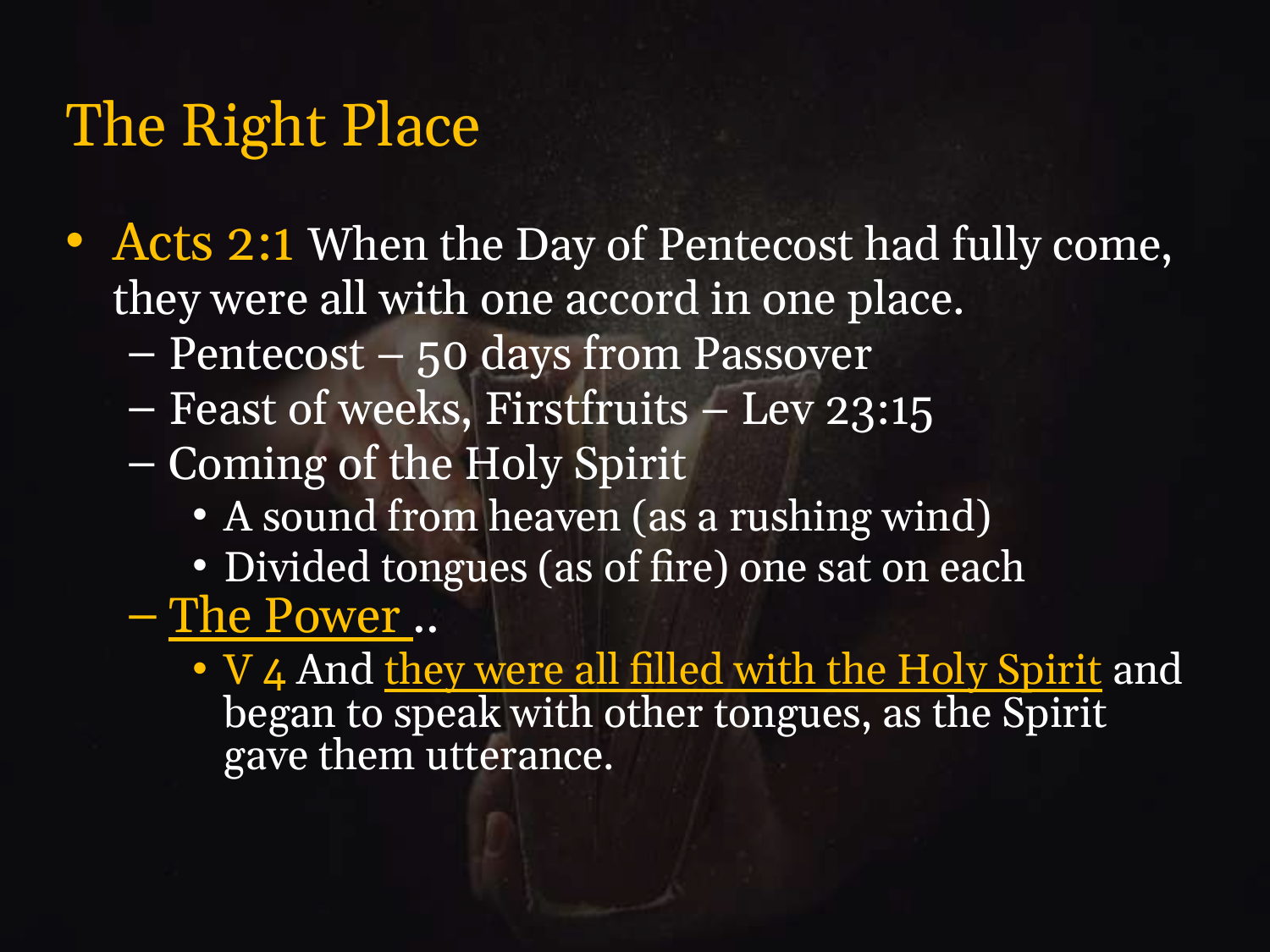

# The Right Place
Acts 2:1 When the Day of Pentecost had fully come, they were all with one accord in one place.
Pentecost – 50 days from Passover
Feast of weeks, Firstfruits – Lev 23:15
Coming of the Holy Spirit
A sound from heaven (as a rushing wind)
Divided tongues (as of fire) one sat on each
The Power ..
V 4 And they were all filled with the Holy Spirit and began to speak with other tongues, as the Spirit gave them utterance.